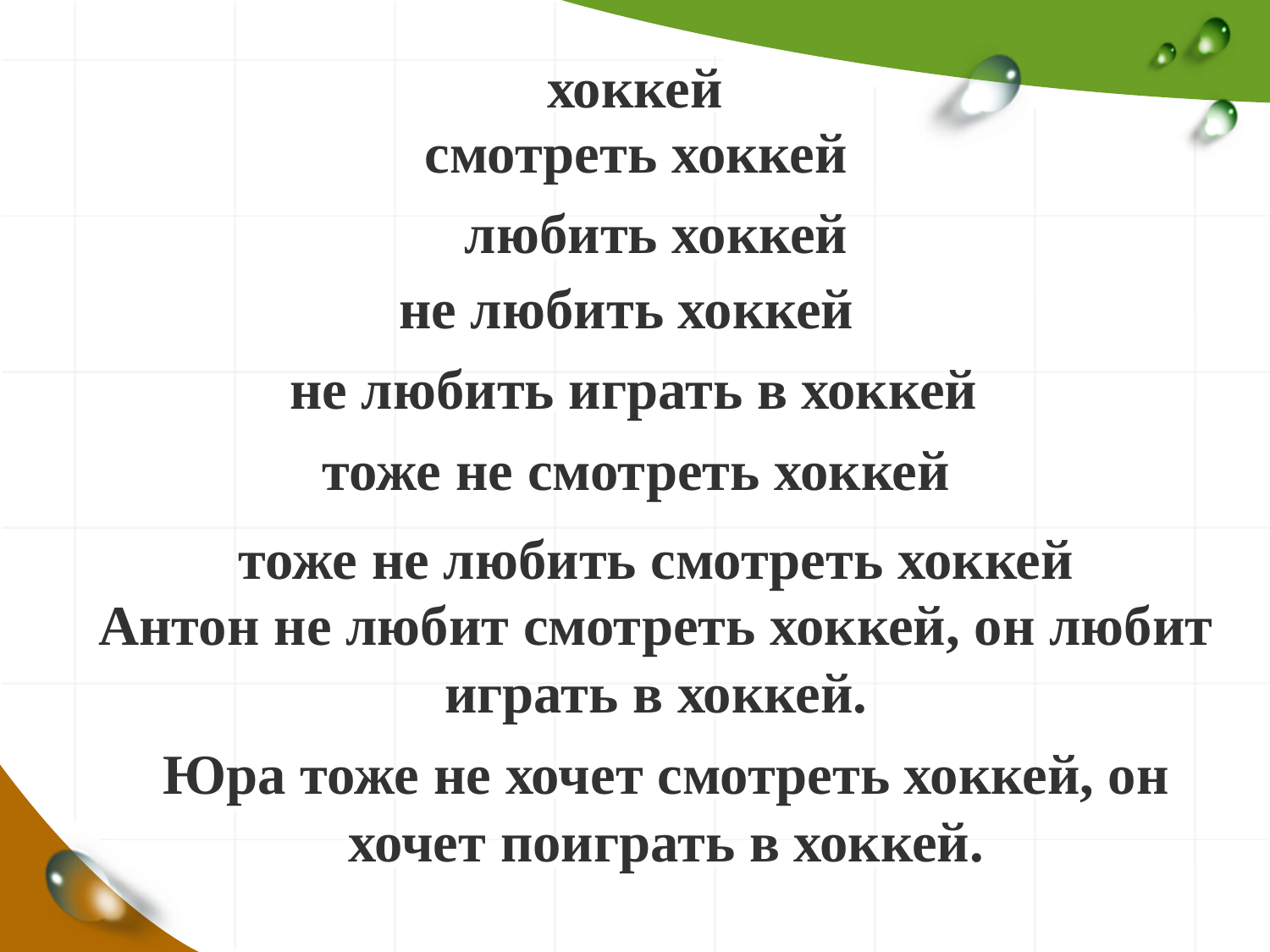

# хоккей
смотреть хоккей
любить хоккей
не любить хоккей
не любить играть в хоккей
тоже не смотреть хоккей
тоже не любить смотреть хоккей
Антон не любит смотреть хоккей, он любит играть в хоккей.
Юра тоже не хочет смотреть хоккей, он хочет поиграть в хоккей.